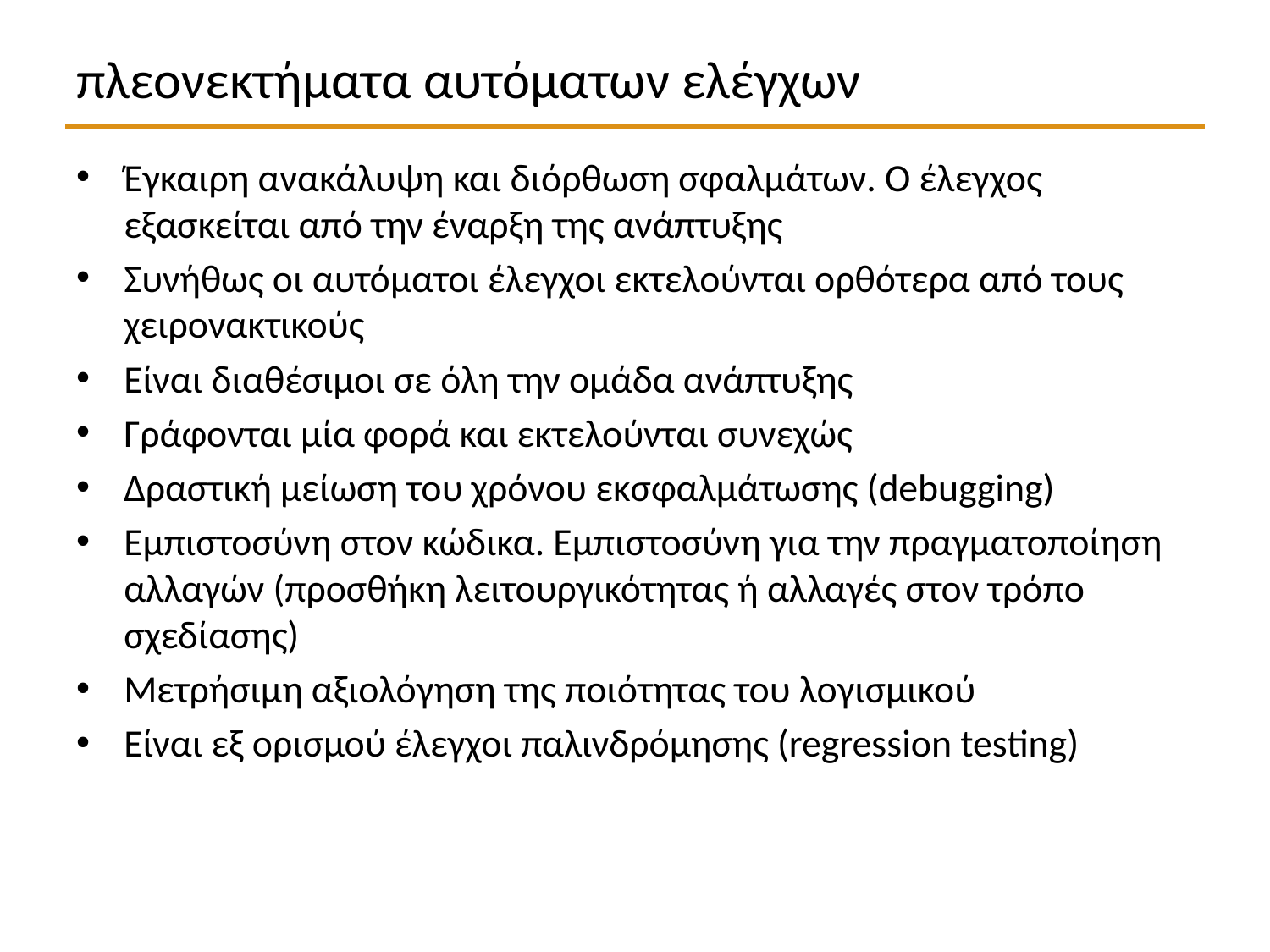

# πλεονεκτήματα αυτόματων ελέγχων
Έγκαιρη ανακάλυψη και διόρθωση σφαλμάτων. Ο έλεγχος εξασκείται από την έναρξη της ανάπτυξης
Συνήθως οι αυτόματοι έλεγχοι εκτελούνται ορθότερα από τους χειρονακτικούς
Είναι διαθέσιμοι σε όλη την ομάδα ανάπτυξης
Γράφονται μία φορά και εκτελούνται συνεχώς
Δραστική μείωση του χρόνου εκσφαλμάτωσης (debugging)
Εμπιστοσύνη στον κώδικα. Εμπιστοσύνη για την πραγματοποίηση αλλαγών (προσθήκη λειτουργικότητας ή αλλαγές στον τρόπο σχεδίασης)
Μετρήσιμη αξιολόγηση της ποιότητας του λογισμικού
Είναι εξ ορισμού έλεγχοι παλινδρόμησης (regression testing)